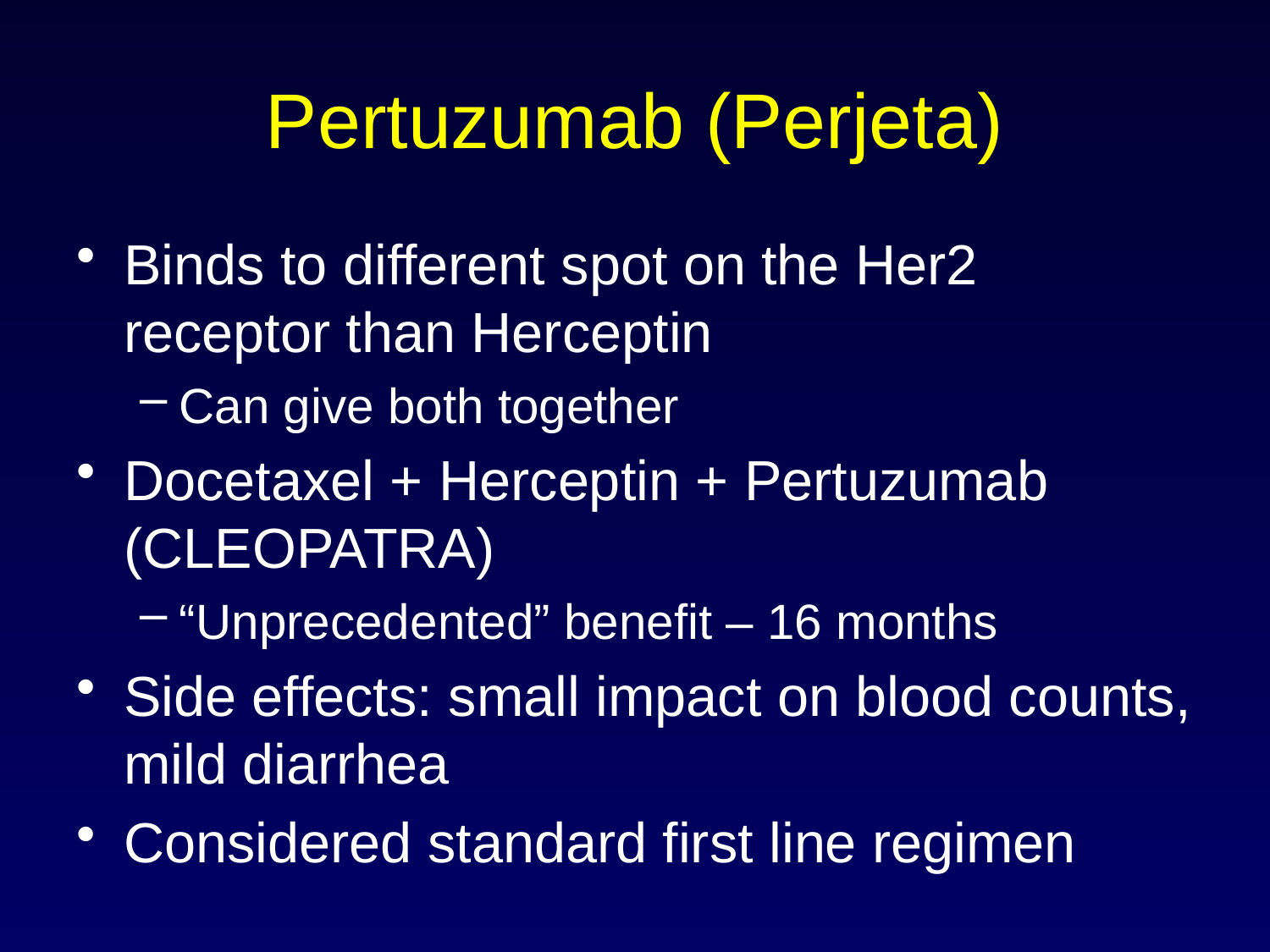

# Pertuzumab (Perjeta)
Binds to different spot on the Her2 receptor than Herceptin
Can give both together
Docetaxel + Herceptin + Pertuzumab (CLEOPATRA)
“Unprecedented” benefit – 16 months
Side effects: small impact on blood counts, mild diarrhea
Considered standard first line regimen